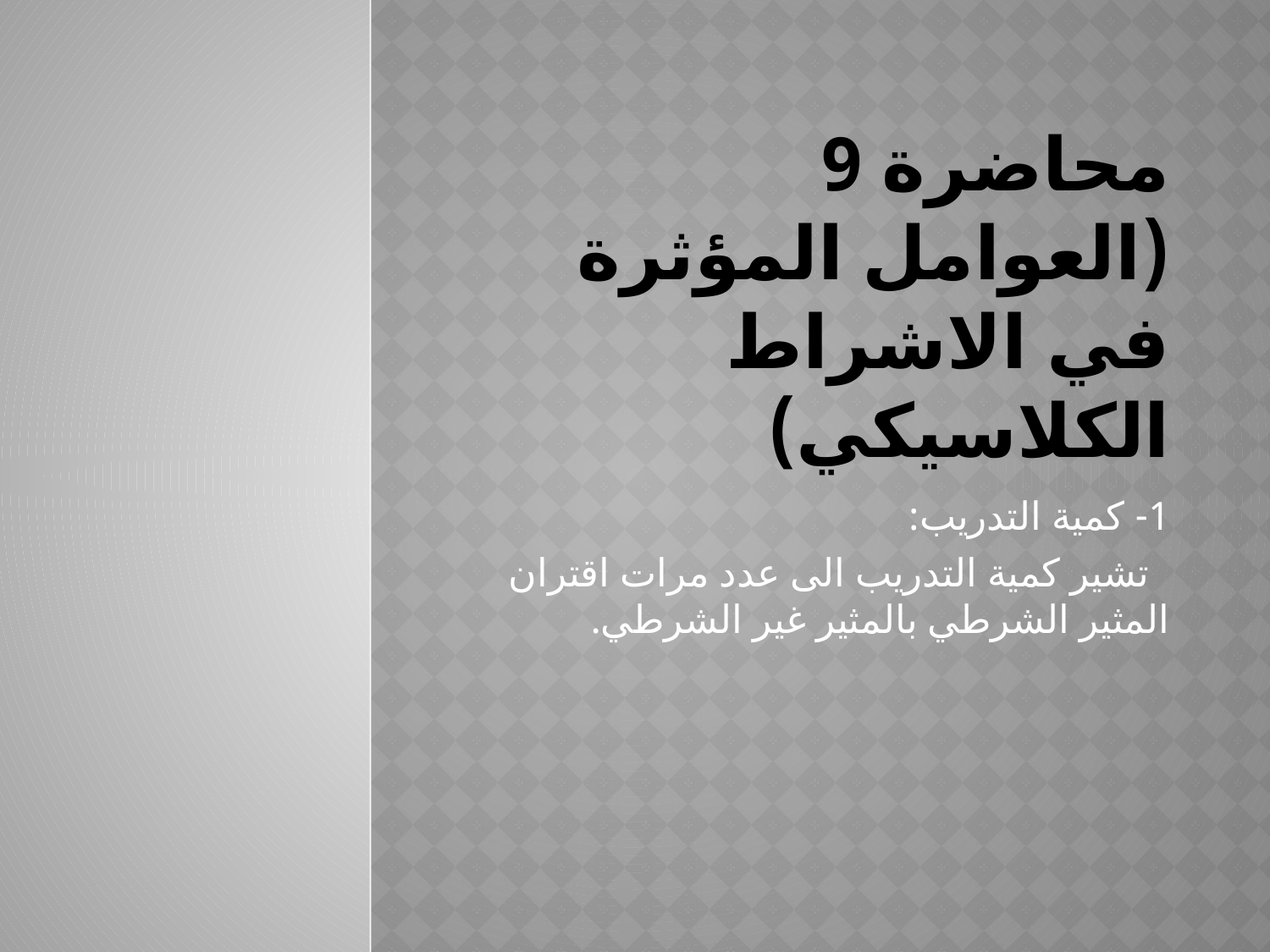

# محاضرة 9 (العوامل المؤثرة في الاشراط الكلاسيكي)
1- كمية التدريب:
  تشير كمية التدريب الى عدد مرات اقتران المثير الشرطي بالمثير غير الشرطي.